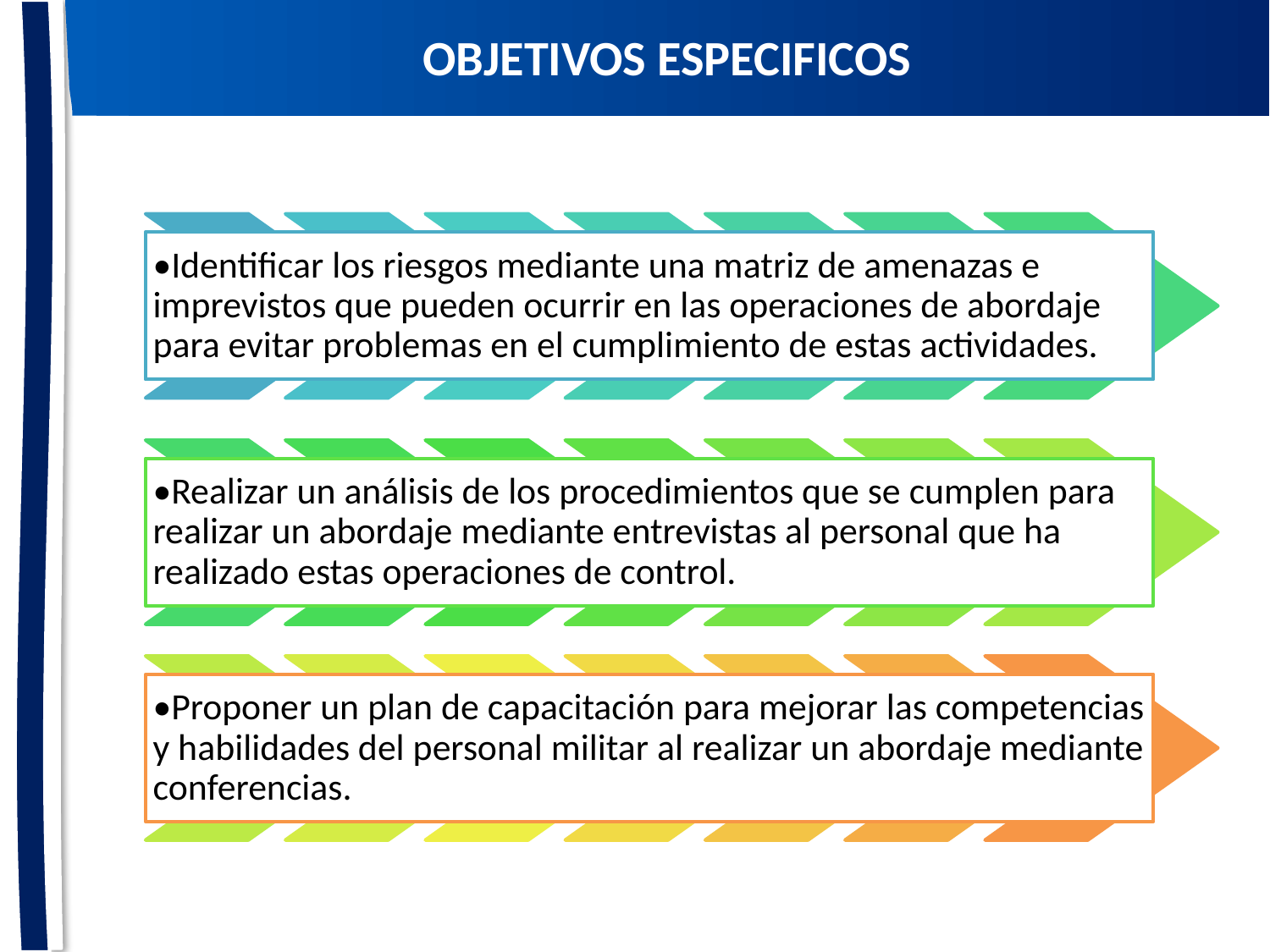

OBJETIVOS ESPECIFICOS

MARCO JURÍDICO

•Identificar los riesgos mediante una matriz de amenazas e imprevistos que pueden ocurrir en las operaciones de abordaje para evitar problemas en el cumplimiento de estas actividades.

•Realizar un análisis de los procedimientos que se cumplen para realizar un abordaje mediante entrevistas al personal que ha realizado estas operaciones de control.

•Proponer un plan de capacitación para mejorar las competencias y habilidades del personal militar al realizar un abordaje mediante conferencias.